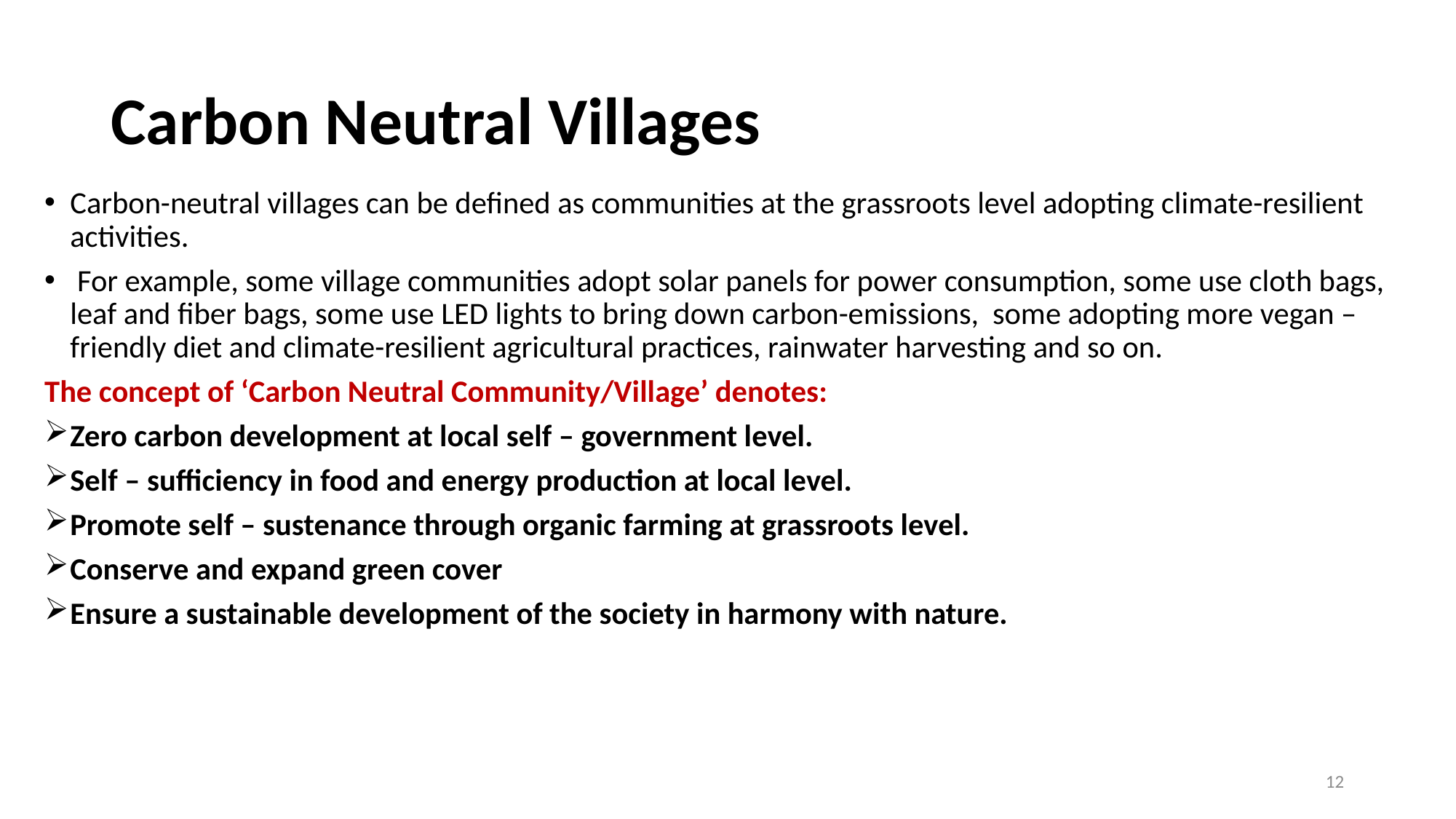

# Carbon Neutral Villages
Carbon-neutral villages can be defined as communities at the grassroots level adopting climate-resilient activities.
 For example, some village communities adopt solar panels for power consumption, some use cloth bags, leaf and fiber bags, some use LED lights to bring down carbon-emissions,  some adopting more vegan – friendly diet and climate-resilient agricultural practices, rainwater harvesting and so on.
The concept of ‘Carbon Neutral Community/Village’ denotes:
Zero carbon development at local self – government level.
Self – sufficiency in food and energy production at local level.
Promote self – sustenance through organic farming at grassroots level.
Conserve and expand green cover
Ensure a sustainable development of the society in harmony with nature.

12